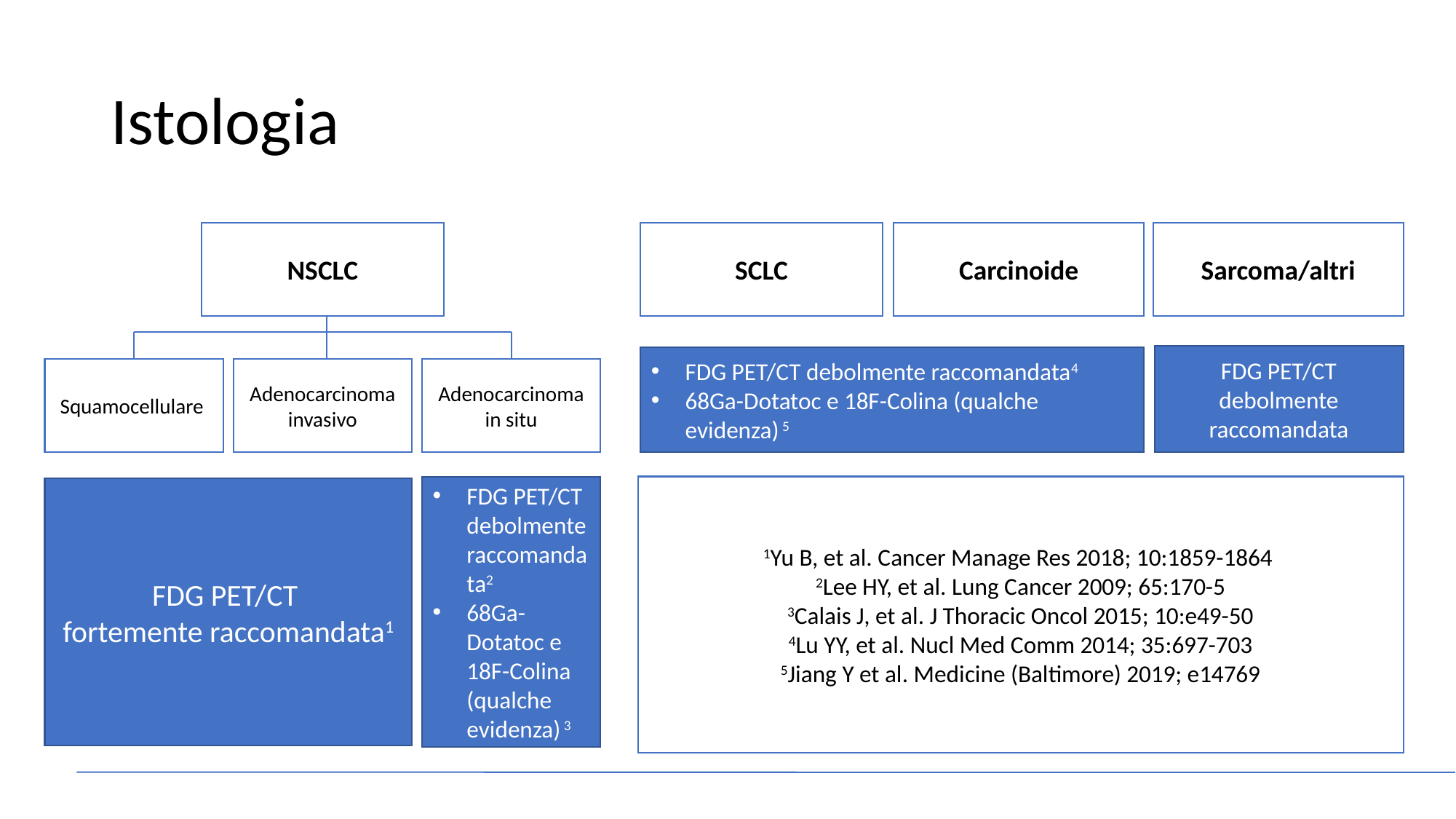

# Istologia
NSCLC
SCLC
Carcinoide
Sarcoma/altri
FDG PET/CT debolmente raccomandata
FDG PET/CT debolmente raccomandata4
68Ga-Dotatoc e 18F-Colina (qualche evidenza) 5
Squamocellulare
Adenocarcinoma invasivo
Adenocarcinoma in situ
1Yu B, et al. Cancer Manage Res 2018; 10:1859-1864
2Lee HY, et al. Lung Cancer 2009; 65:170-5
3Calais J, et al. J Thoracic Oncol 2015; 10:e49-50
4Lu YY, et al. Nucl Med Comm 2014; 35:697-703
5Jiang Y et al. Medicine (Baltimore) 2019; e14769
FDG PET/CT debolmente raccomandata2
68Ga-Dotatoc e 18F-Colina (qualche evidenza) 3
FDG PET/CT
fortemente raccomandata1